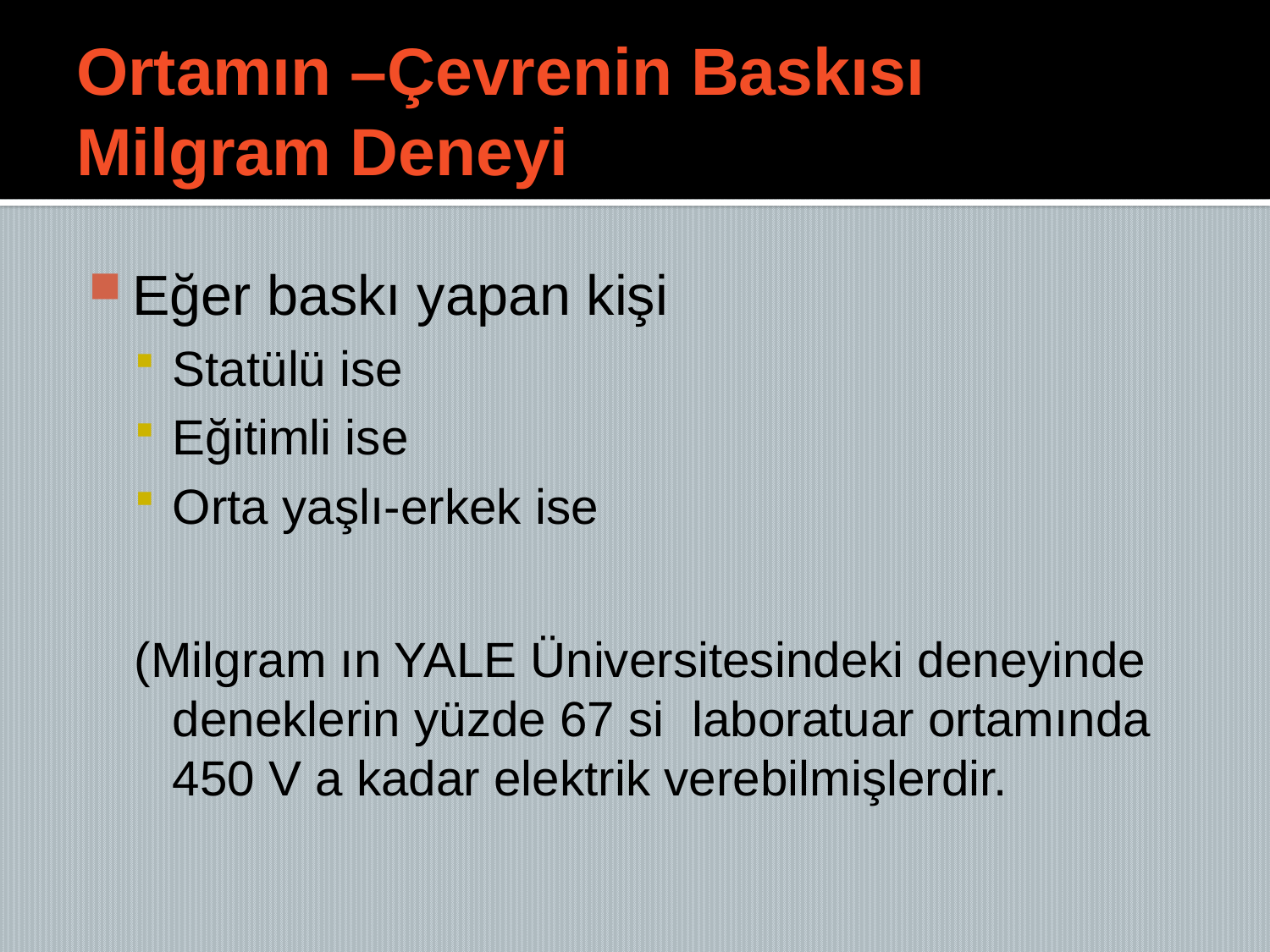

# Ortamın –Çevrenin Baskısı Milgram Deneyi
Eğer baskı yapan kişi
Statülü ise
Eğitimli ise
Orta yaşlı-erkek ise

(Milgram ın YALE Üniversitesindeki deneyinde deneklerin yüzde 67 si  laboratuar ortamında 450 V a kadar elektrik verebilmişlerdir.